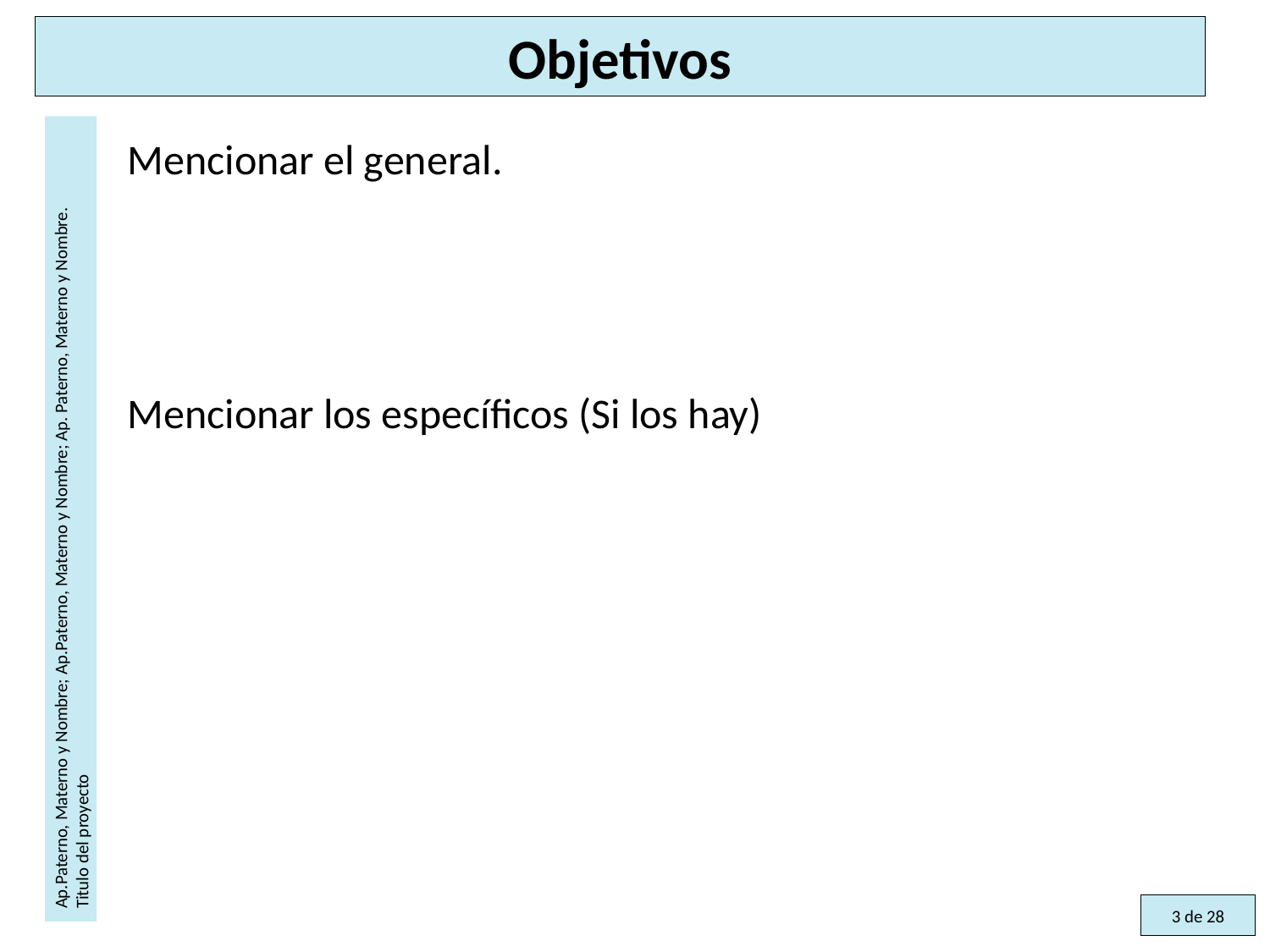

# Objetivos
Mencionar el general.

Mencionar los específicos (Si los hay)
Ap.Paterno, Materno y Nombre; Ap.Paterno, Materno y Nombre; Ap. Paterno, Materno y Nombre.           Titulo del proyecto